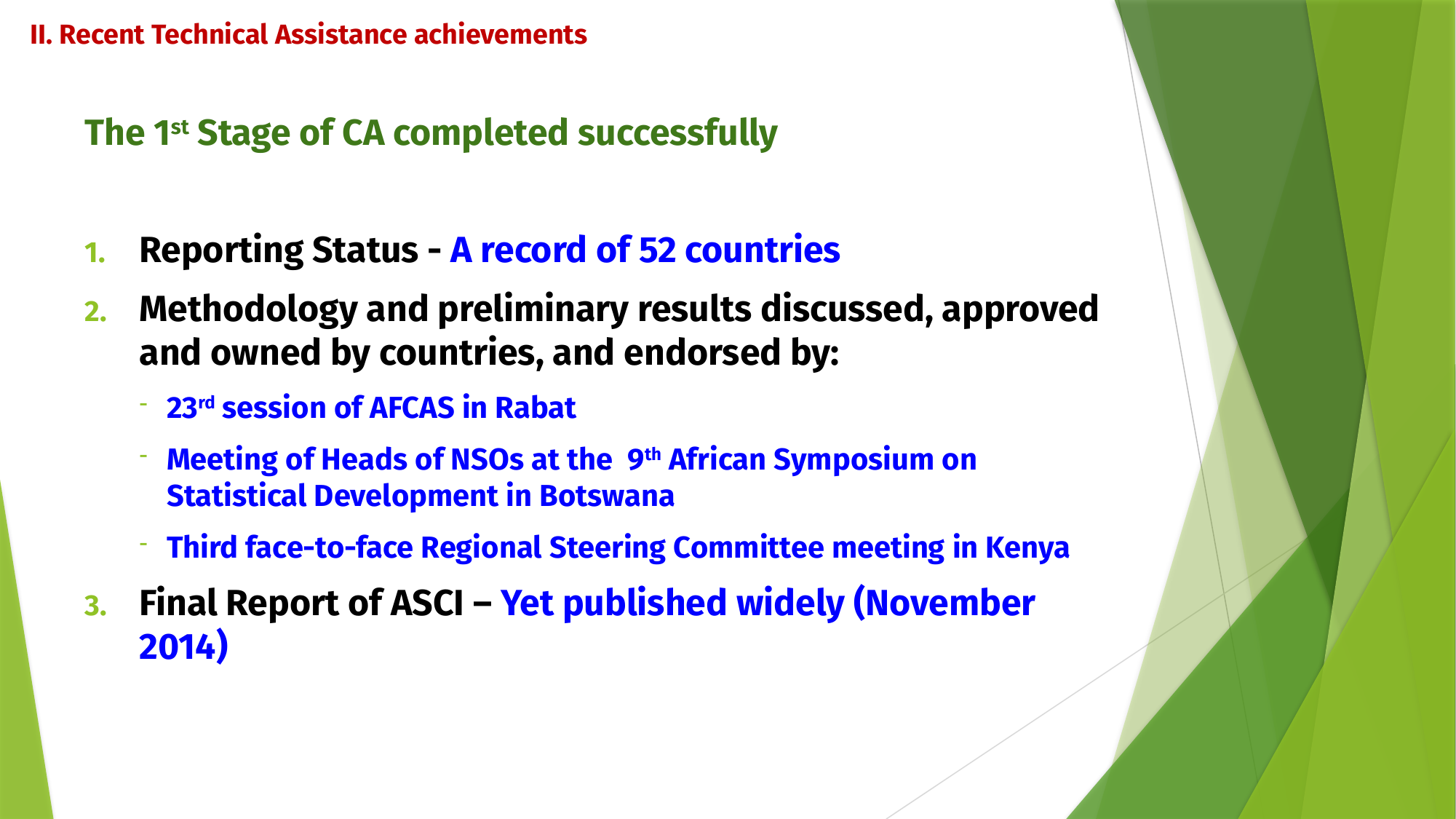

# II. Recent Technical Assistance achievements
The 1st Stage of CA completed successfully

Reporting Status - A record of 52 countries
Methodology and preliminary results discussed, approved and owned by countries, and endorsed by:
23rd session of AFCAS in Rabat
Meeting of Heads of NSOs at the  9th African Symposium on Statistical Development in Botswana
Third face-to-face Regional Steering Committee meeting in Kenya
Final Report of ASCI – Yet published widely (November 2014)